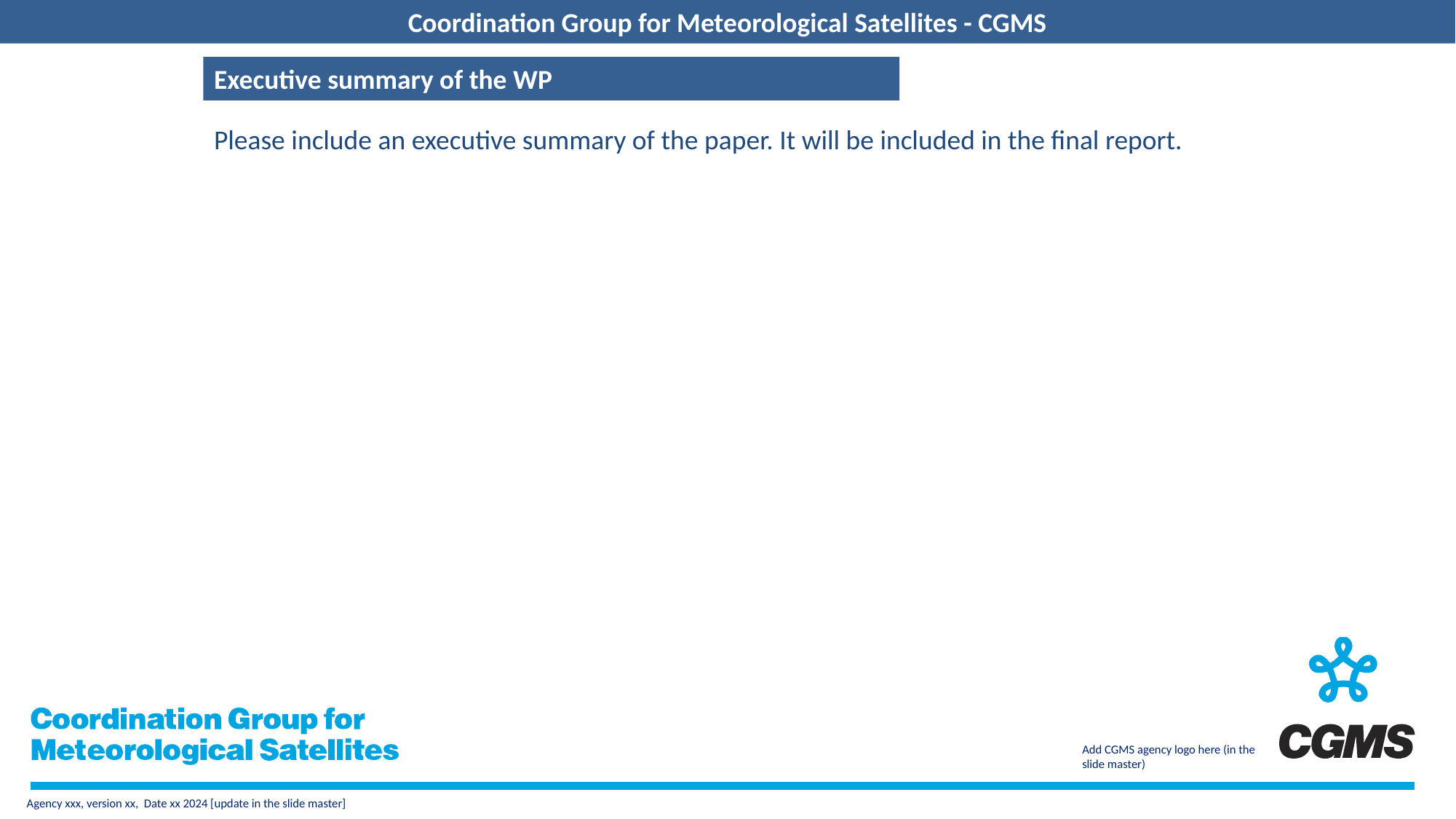

Executive summary of the WP
Please include an executive summary of the paper. It will be included in the final report.